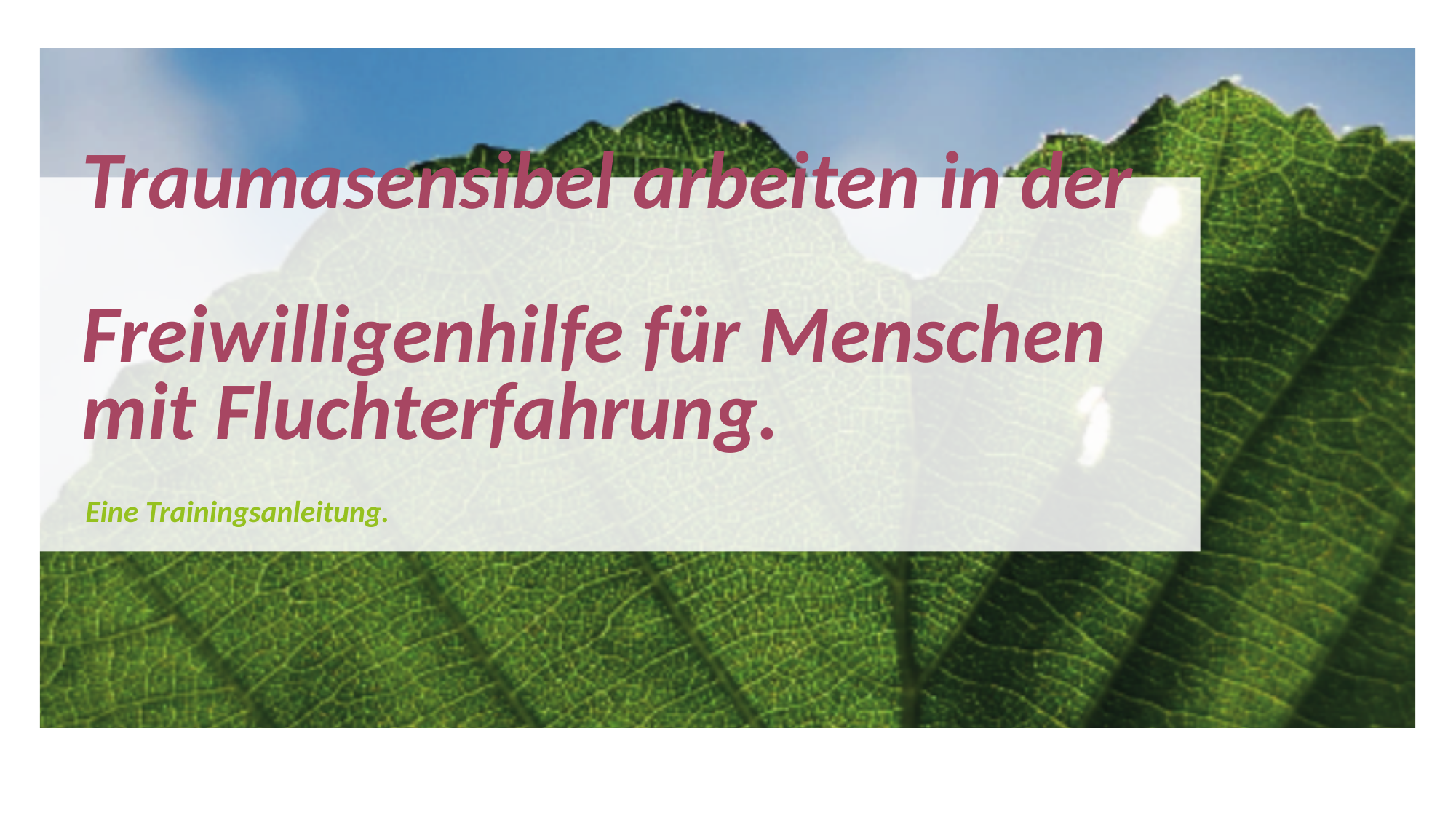

|  |
| --- |
# Traumasensibel arbeiten in der Freiwilligenhilfe für Menschen mit Fluchterfahrung.
Eine Trainingsanleitung.